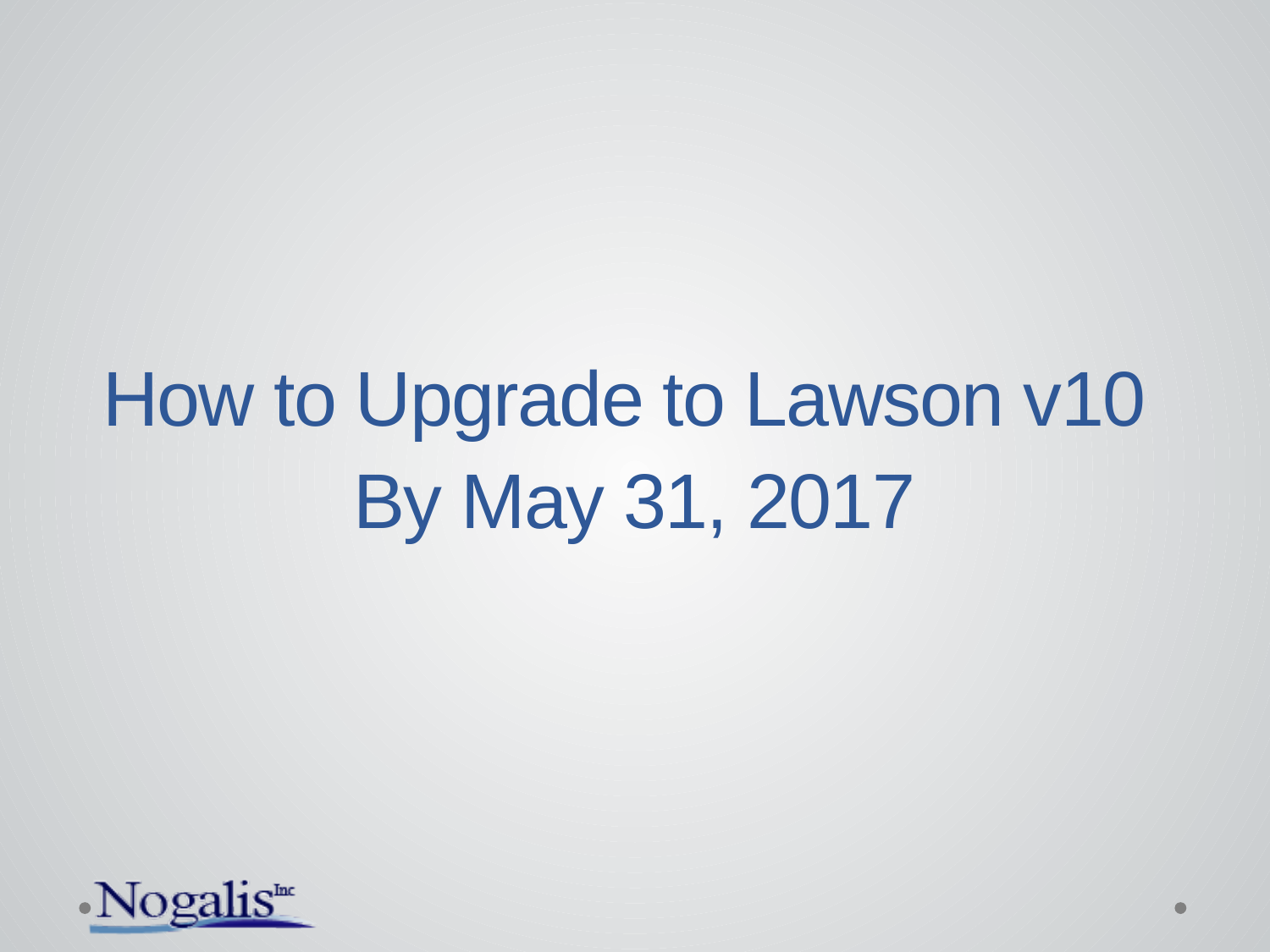

# How to Upgrade to Lawson v10 By May 31, 2017